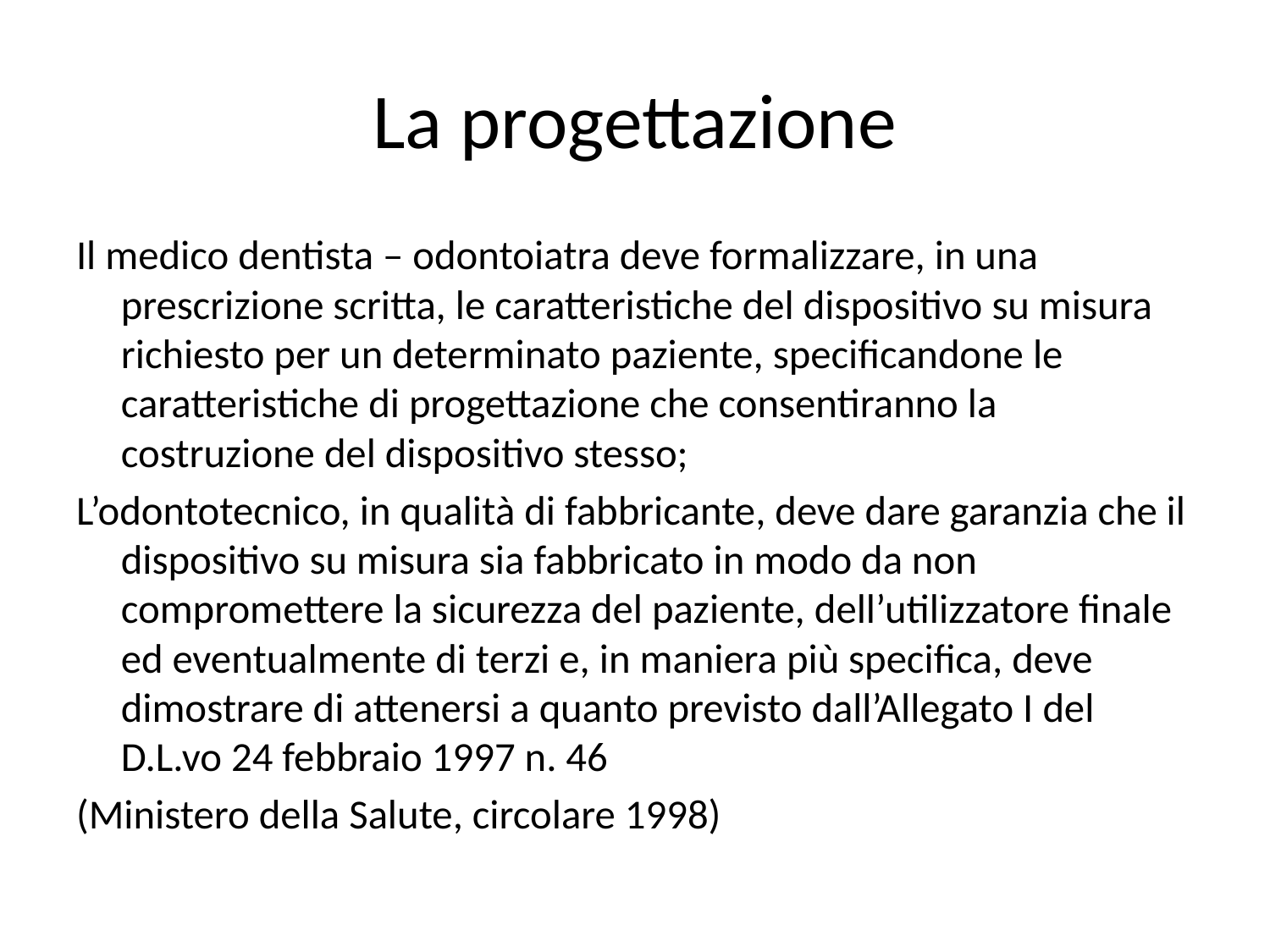

# La progettazione
Il medico dentista – odontoiatra deve formalizzare, in una prescrizione scritta, le caratteristiche del dispositivo su misura richiesto per un determinato paziente, specificandone le caratteristiche di progettazione che consentiranno la costruzione del dispositivo stesso;
L’odontotecnico, in qualità di fabbricante, deve dare garanzia che il dispositivo su misura sia fabbricato in modo da non compromettere la sicurezza del paziente, dell’utilizzatore finale ed eventualmente di terzi e, in maniera più specifica, deve dimostrare di attenersi a quanto previsto dall’Allegato I del D.L.vo 24 febbraio 1997 n. 46
(Ministero della Salute, circolare 1998)